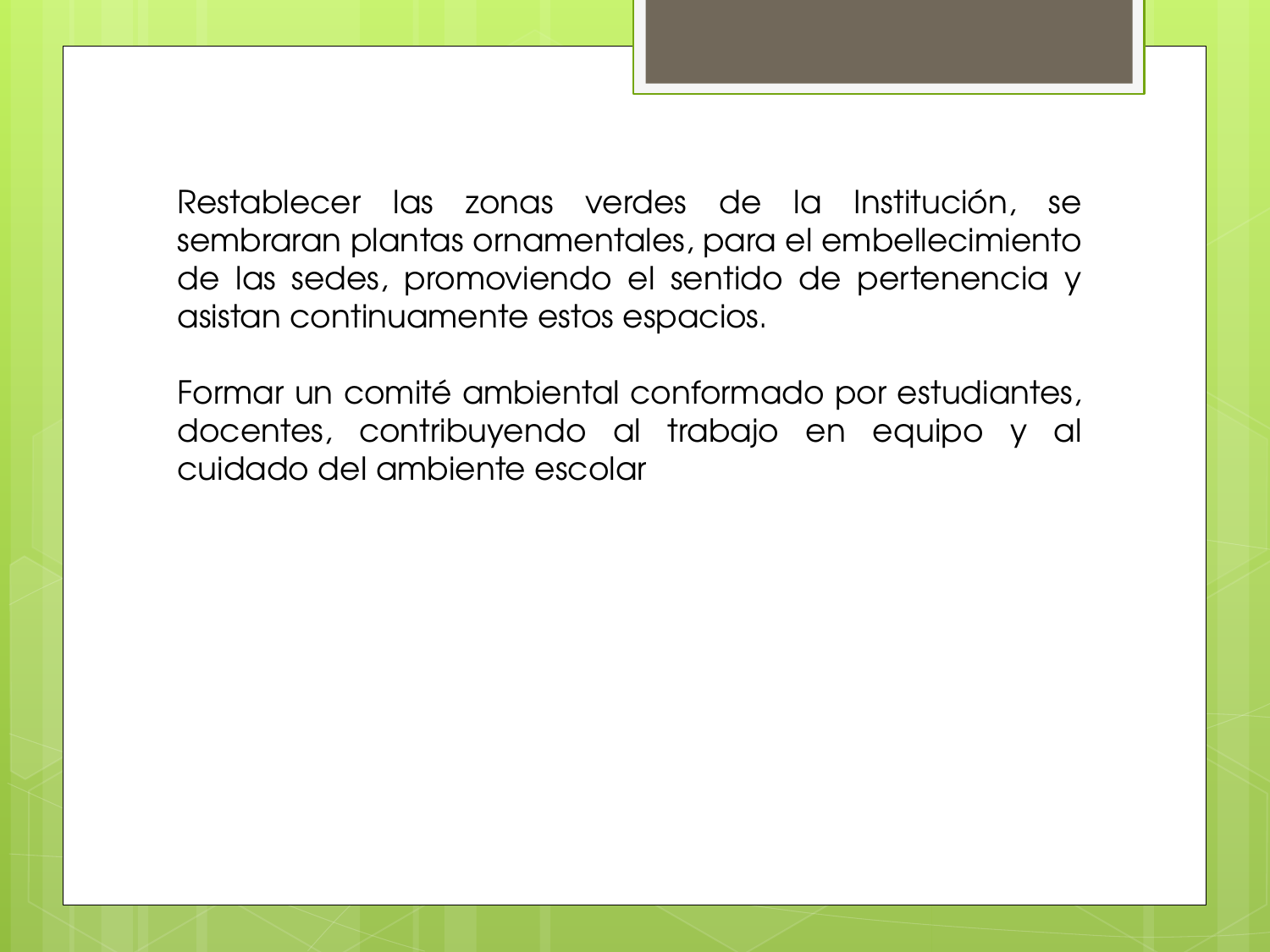

Restablecer las zonas verdes de la Institución, se sembraran plantas ornamentales, para el embellecimiento de las sedes, promoviendo el sentido de pertenencia y asistan continuamente estos espacios.

Formar un comité ambiental conformado por estudiantes, docentes, contribuyendo al trabajo en equipo y al cuidado del ambiente escolar